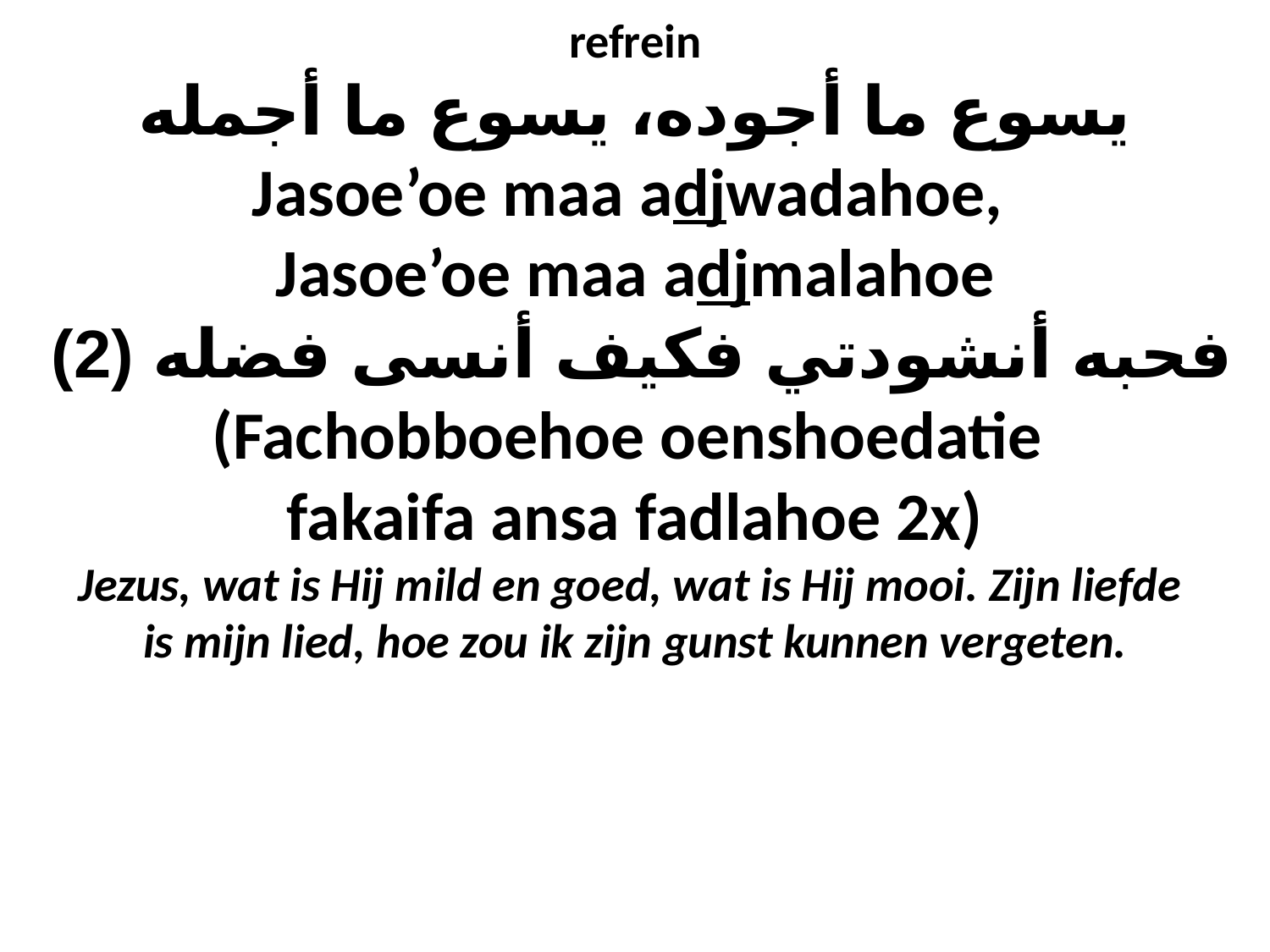

# refrein يسوع ما أجوده، يسوع ما أجمله Jasoe’oe maa adjwadahoe, Jasoe’oe maa adjmalahoe فحبه أنشودتي فكيف أنسى فضله (2) (Fachobboehoe oenshoedatie fakaifa ansa fadlahoe 2x) Jezus, wat is Hij mild en goed, wat is Hij mooi. Zijn liefde is mijn lied, hoe zou ik zijn gunst kunnen vergeten.